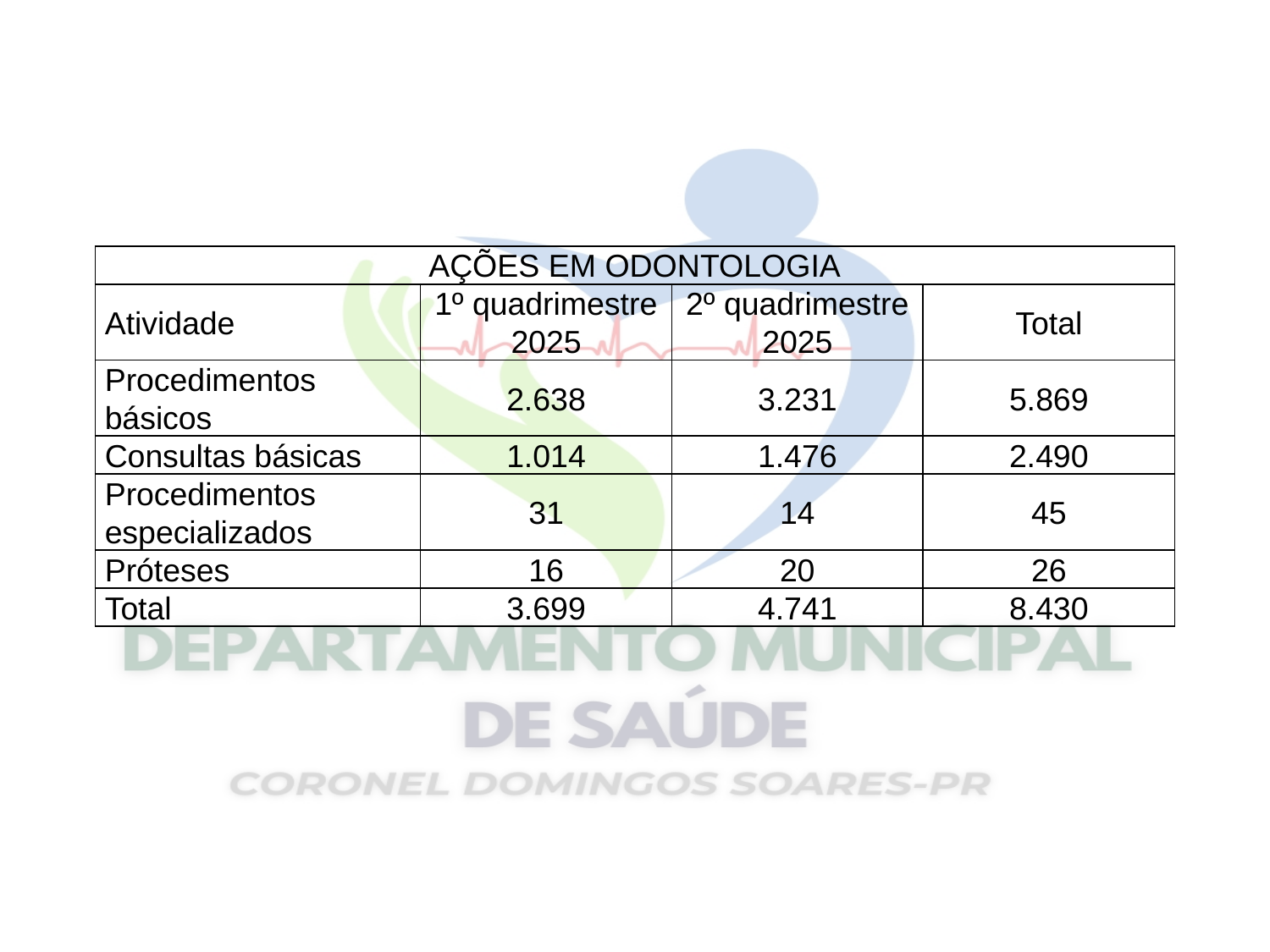

| AÇÕES EM ODONTOLOGIA |  |  |  |
| --- | --- | --- | --- |
| Atividade | 1º quadrimestre 2025 | 2º quadrimestre 2025 | Total |
| Procedimentos básicos | 2.638 | 3.231 | 5.869 |
| Consultas básicas | 1.014 | 1.476 | 2.490 |
| Procedimentos especializados | 31 | 14 | 45 |
| Próteses | 16 | 20 | 26 |
| Total | 3.699 | 4.741 | 8.430 |